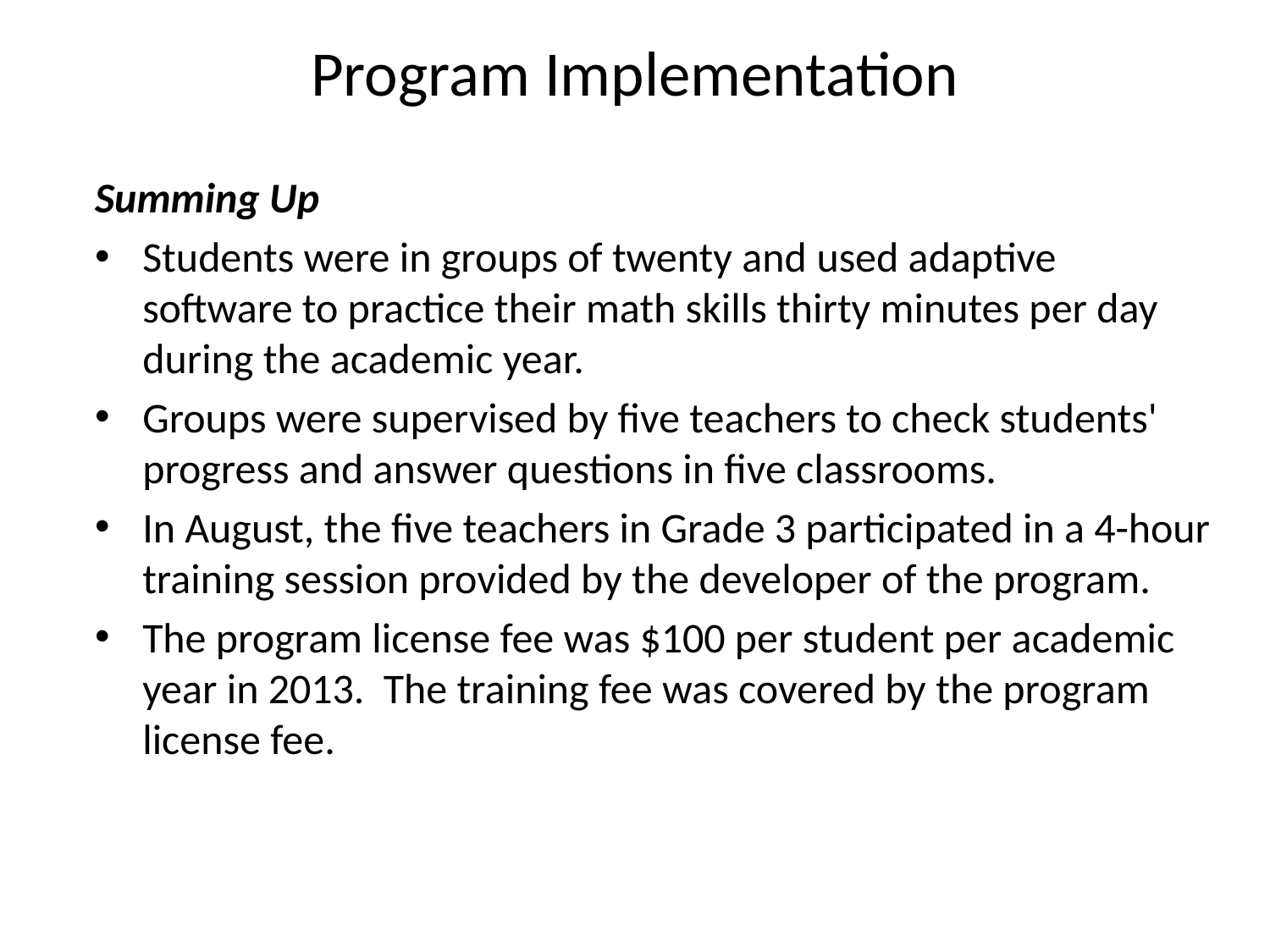

# Program Implementation
Summing Up
Students were in groups of twenty and used adaptive software to practice their math skills thirty minutes per day during the academic year.
Groups were supervised by five teachers to check students' progress and answer questions in five classrooms.
In August, the five teachers in Grade 3 participated in a 4-hour training session provided by the developer of the program.
The program license fee was $100 per student per academic year in 2013.  The training fee was covered by the program license fee.